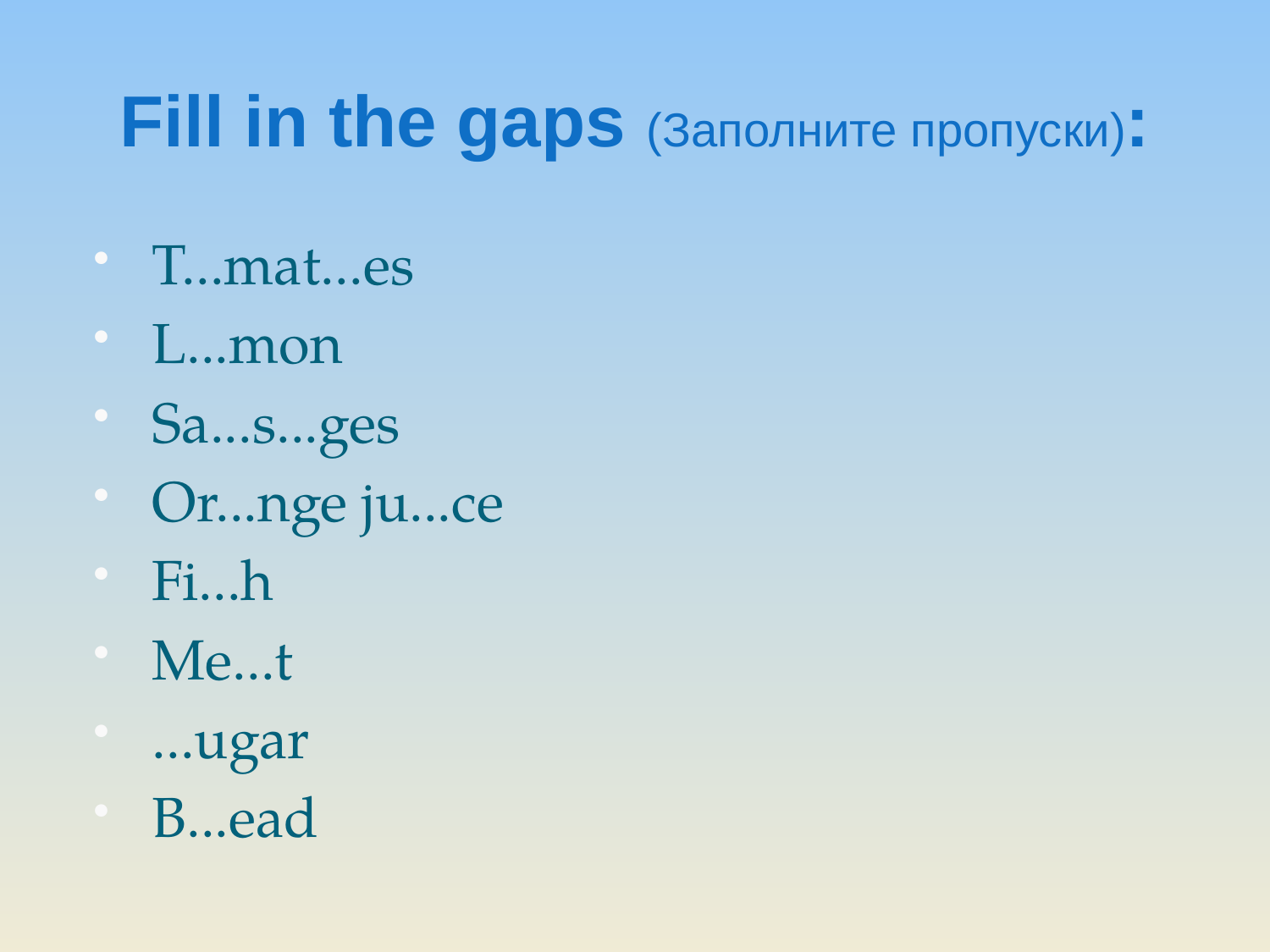

# Fill in the gaps (Заполните пропуски):
T...mat...es
L...mon
Sa...s...ges
Or...nge ju...ce
Fi...h
Me...t
...ugar
B...ead